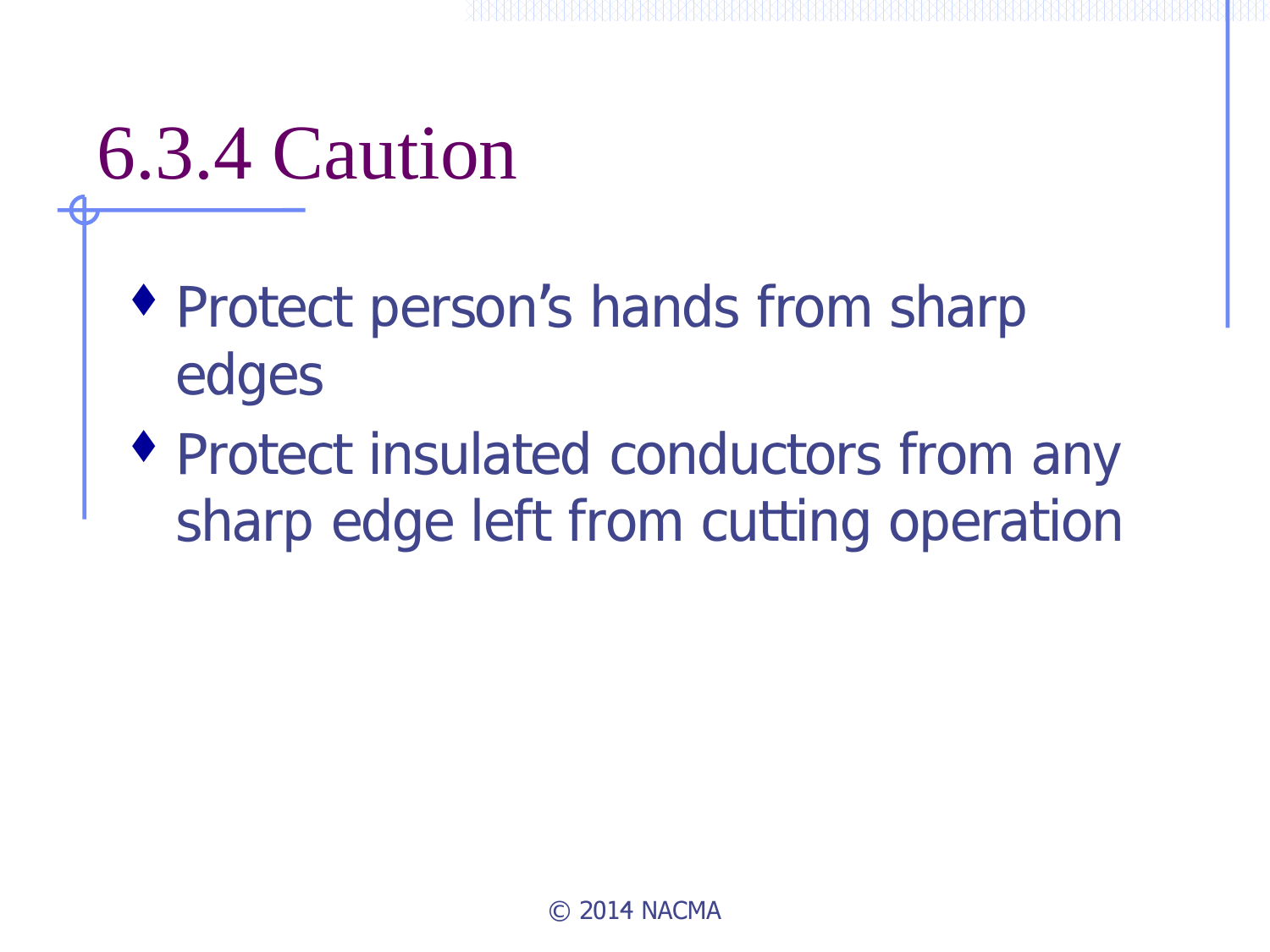

# 6.3.4 Caution
Protect person’s hands from sharp edges
Protect insulated conductors from any sharp edge left from cutting operation
© 2014 NACMA